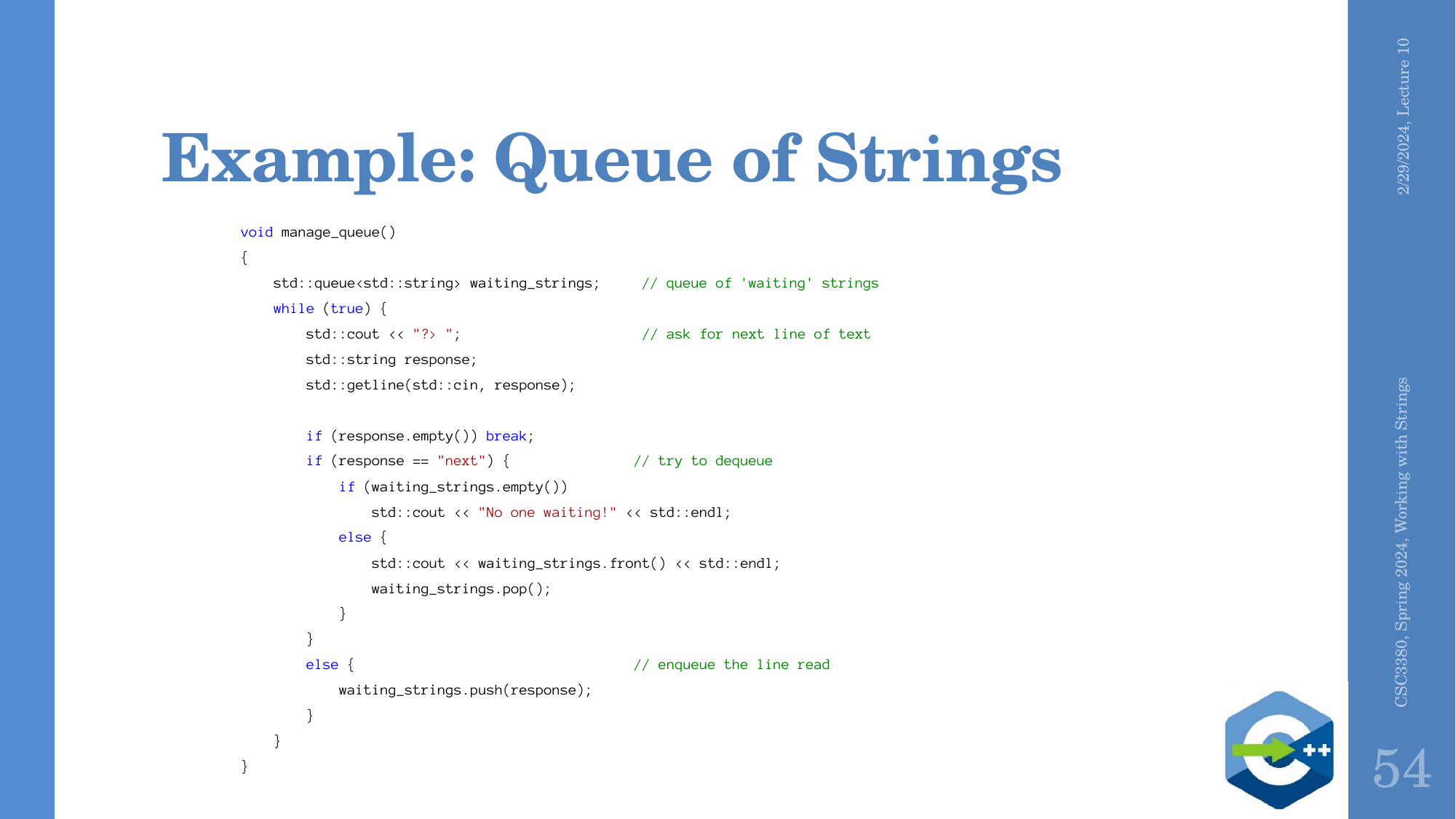

# Example: Queue of Strings
2/29/2024, Lecture 10
void manage_queue()
{
    std::queue<std::string> waiting_strings;     // queue of 'waiting' strings
    while (true) {
        std::cout << "?> ";                      // ask for next line of text
        std::string response;
        std::getline(std::cin, response);

        if (response.empty()) break;
        if (response == "next") {               // try to dequeue
            if (waiting_strings.empty())
                std::cout << "No one waiting!" << std::endl;
            else {
                std::cout << waiting_strings.front() << std::endl;
                waiting_strings.pop();
            }
        }
        else {                                  // enqueue the line read
            waiting_strings.push(response);
        }
    }
}

CSC3380, Spring 2024, Working with Strings
54